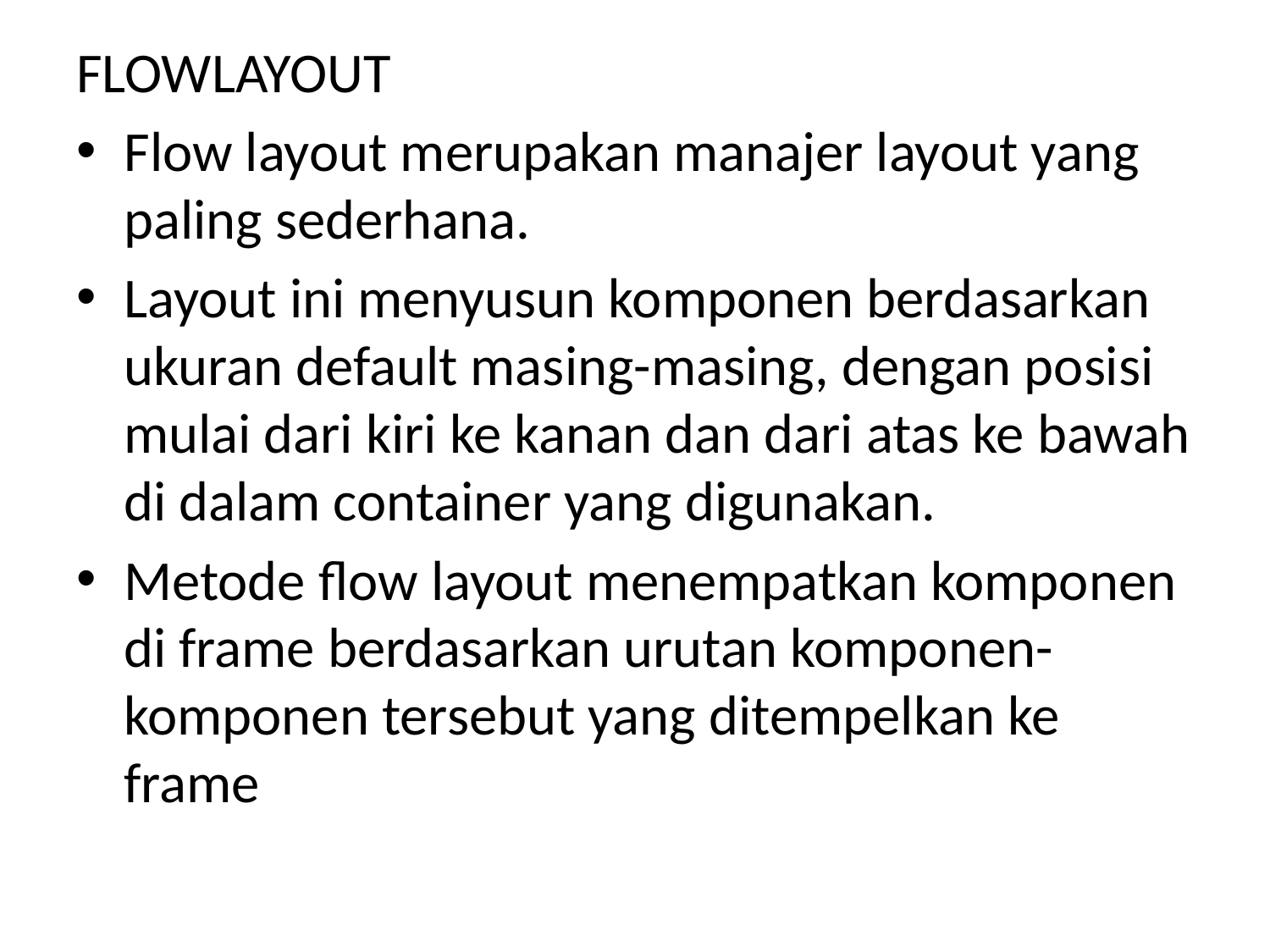

FLOWLAYOUT
Flow layout merupakan manajer layout yang paling sederhana.
Layout ini menyusun komponen berdasarkan ukuran default masing-masing, dengan posisi mulai dari kiri ke kanan dan dari atas ke bawah di dalam container yang digunakan.
Metode flow layout menempatkan komponen di frame berdasarkan urutan komponen-komponen tersebut yang ditempelkan ke frame